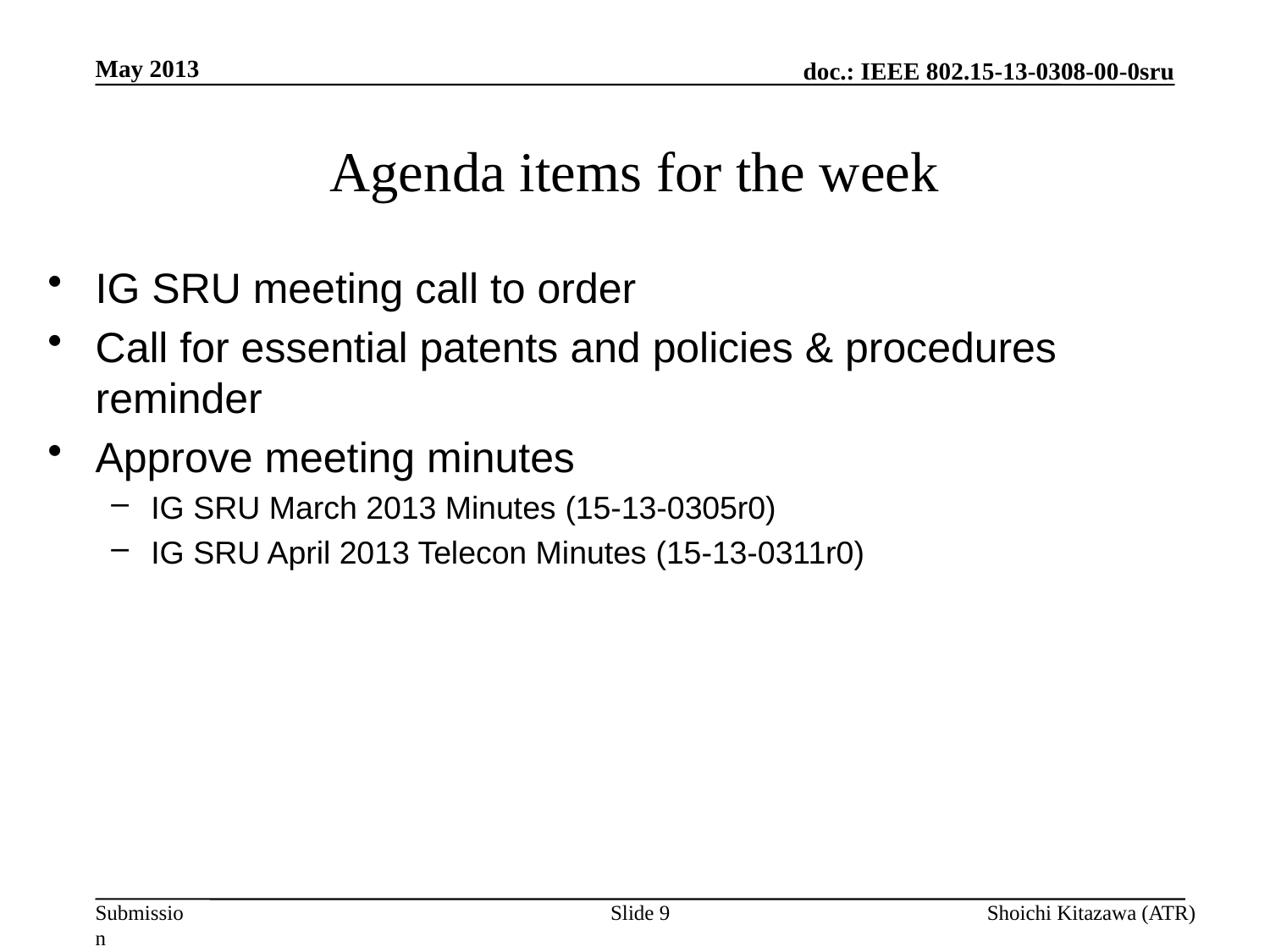

May 2013
# Agenda items for the week
IG SRU meeting call to order
Call for essential patents and policies & procedures reminder
Approve meeting minutes
IG SRU March 2013 Minutes (15-13-0305r0)
IG SRU April 2013 Telecon Minutes (15-13-0311r0)
Slide 9
Shoichi Kitazawa (ATR)